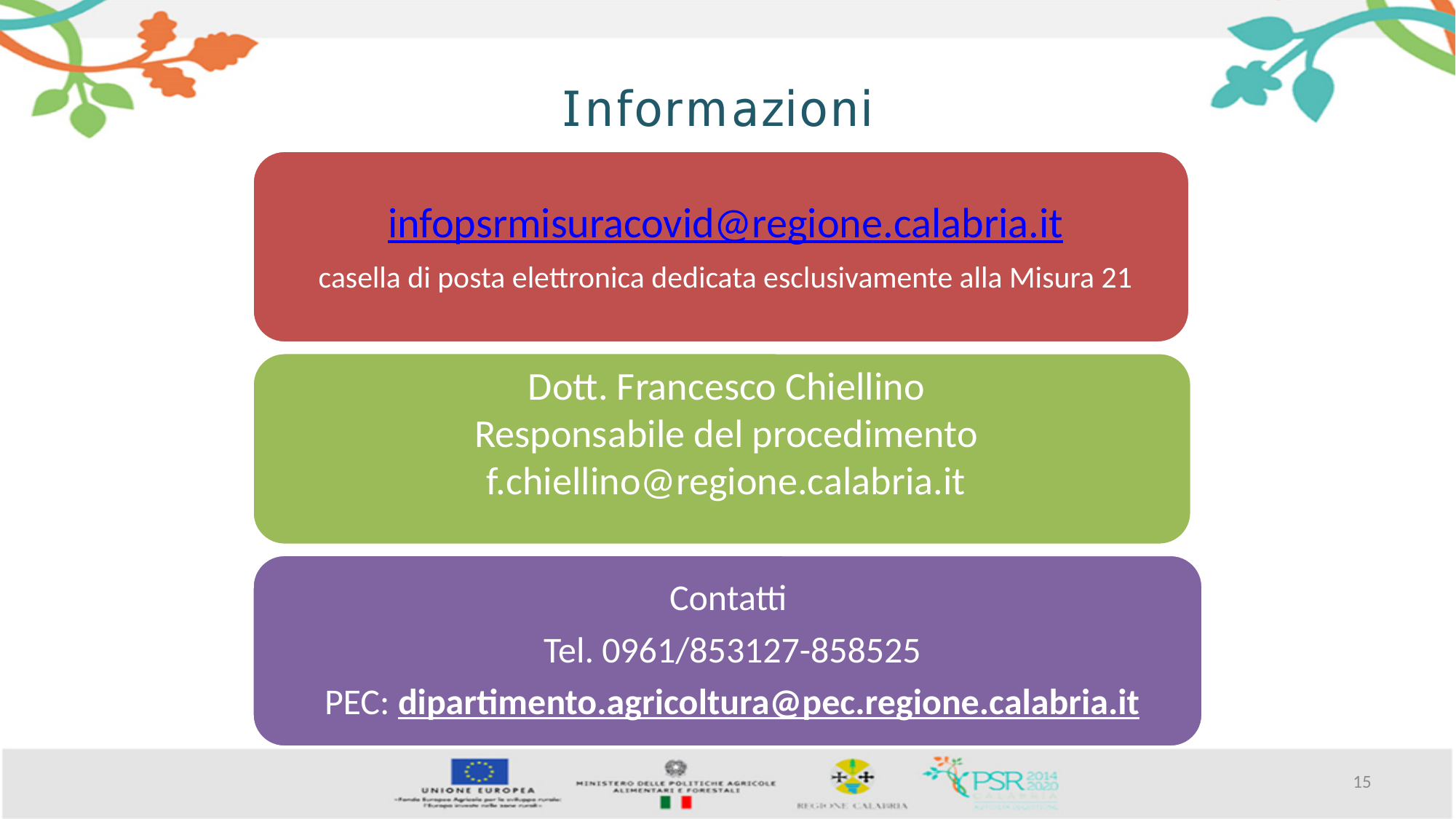

# Informazioni

infopsrmisuracovid@regione.calabria.it
casella di posta elettronica dedicata esclusivamente alla Misura 21

Dott. Francesco Chiellino
Responsabile del procedimento
f.chiellino@regione.calabria.it

Contatti
Tel. 0961/853127-858525
PEC: dipartimento.agricoltura@pec.regione.calabria.it
15